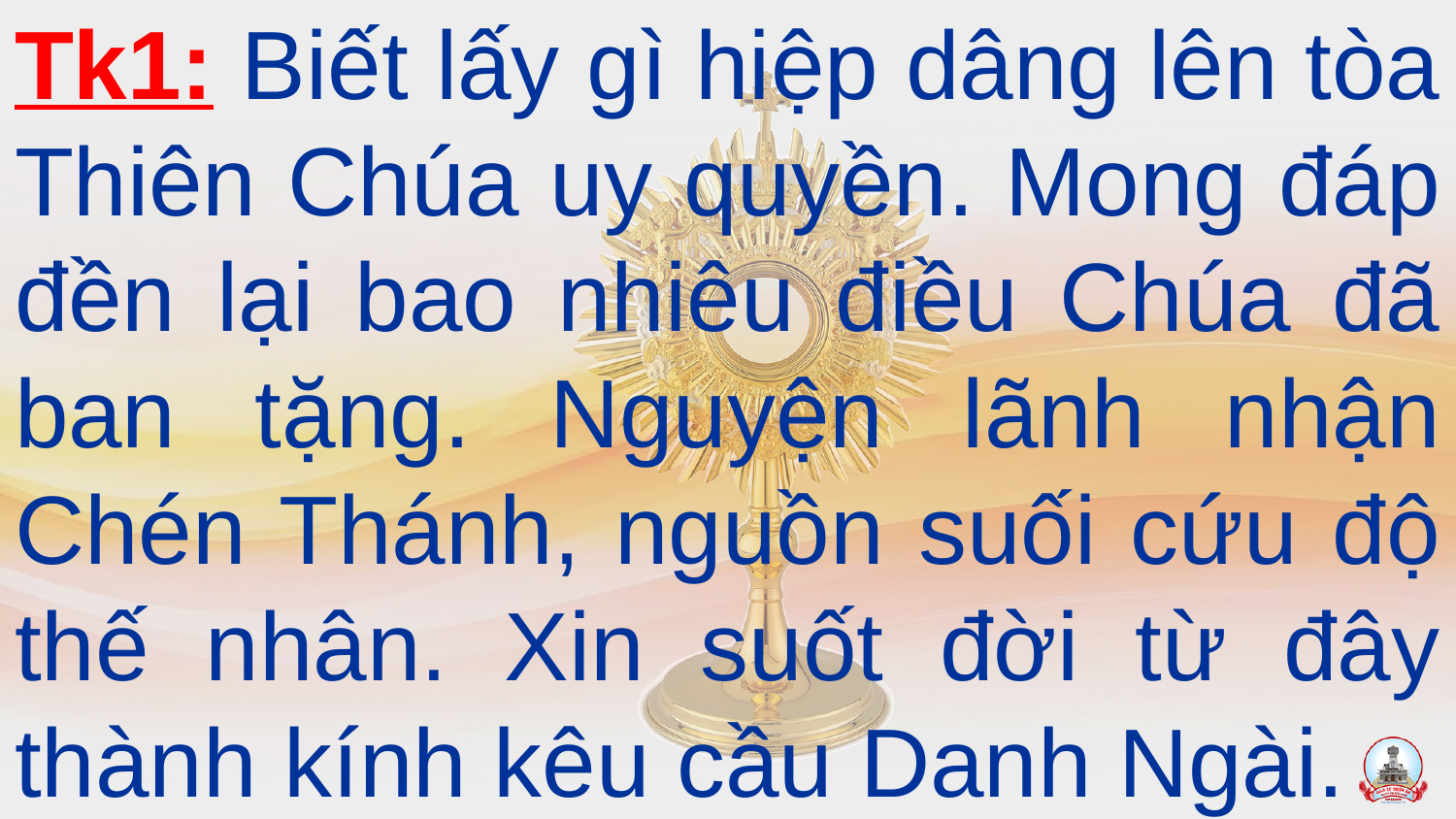

# Tk1: Biết lấy gì hiệp dâng lên tòa Thiên Chúa uy quyền. Mong đáp đền lại bao nhiêu điều Chúa đã ban tặng. Nguyện lãnh nhận Chén Thánh, nguồn suối cứu độ thế nhân. Xin suốt đời từ đây thành kính kêu cầu Danh Ngài.